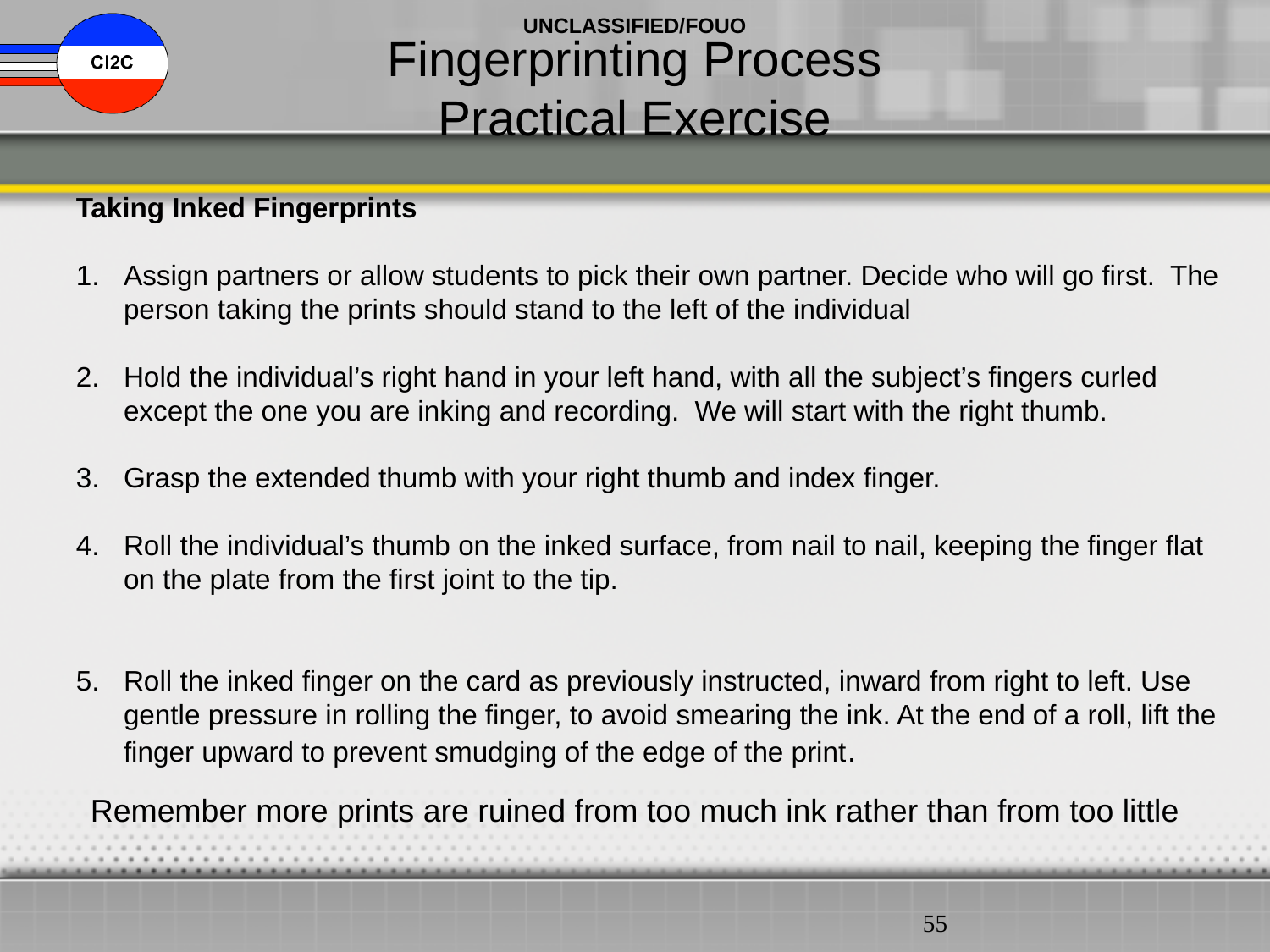

Fingerprinting Process
Practical Exercise
Taking Inked Fingerprints

Assign partners or allow students to pick their own partner. Decide who will go first.  The person taking the prints should stand to the left of the individual

Hold the individual’s right hand in your left hand, with all the subject’s fingers curled except the one you are inking and recording.  We will start with the right thumb.

Grasp the extended thumb with your right thumb and index finger.

Roll the individual’s thumb on the inked surface, from nail to nail, keeping the finger flat on the plate from the first joint to the tip.

Roll the inked finger on the card as previously instructed, inward from right to left. Use gentle pressure in rolling the finger, to avoid smearing the ink. At the end of a roll, lift the finger upward to prevent smudging of the edge of the print.
Remember more prints are ruined from too much ink rather than from too little
55